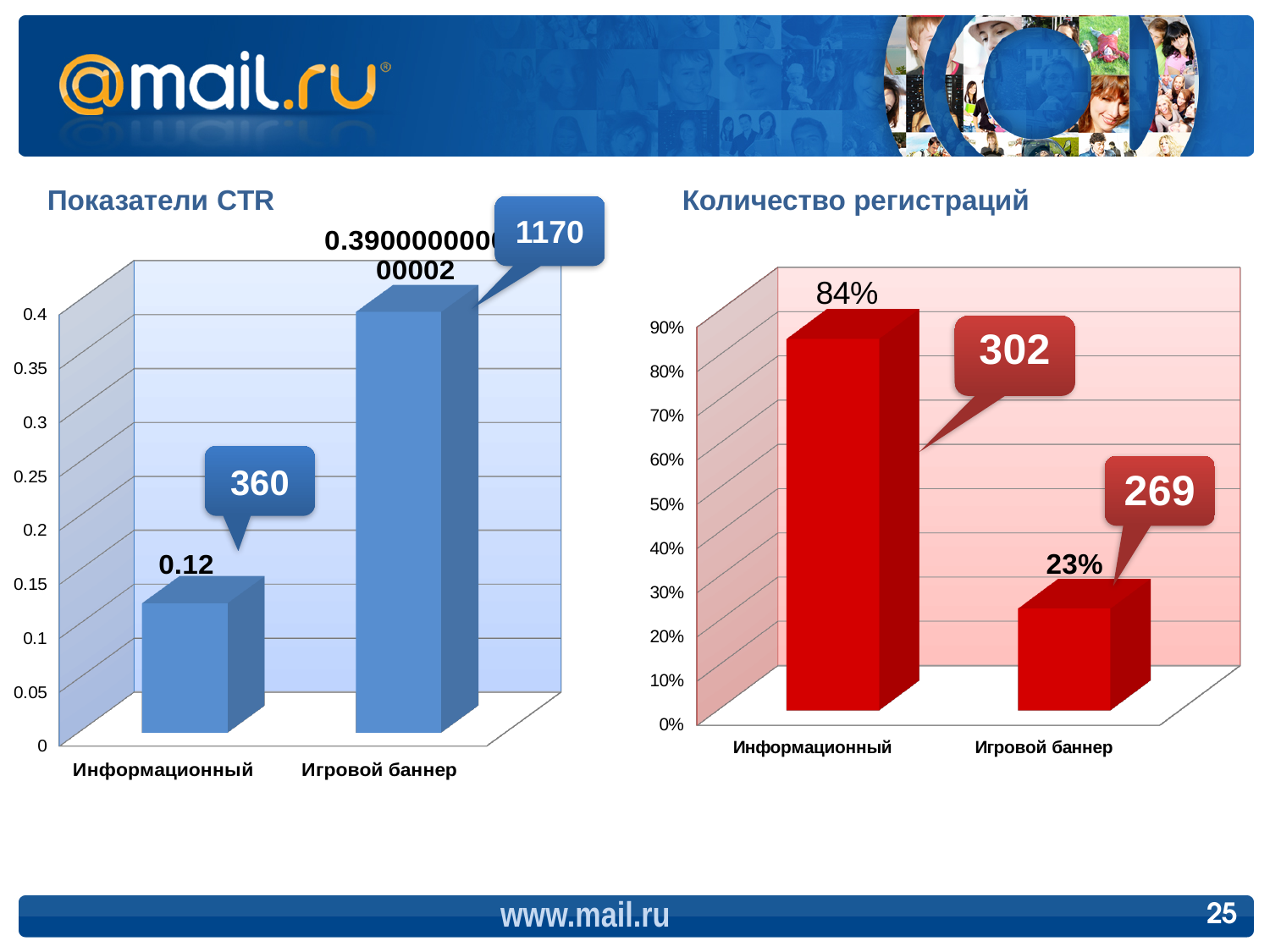

# Показатели CTR				Количество регистраций
1170

[unsupported chart]

[unsupported chart]

360
www.mail.ru
25